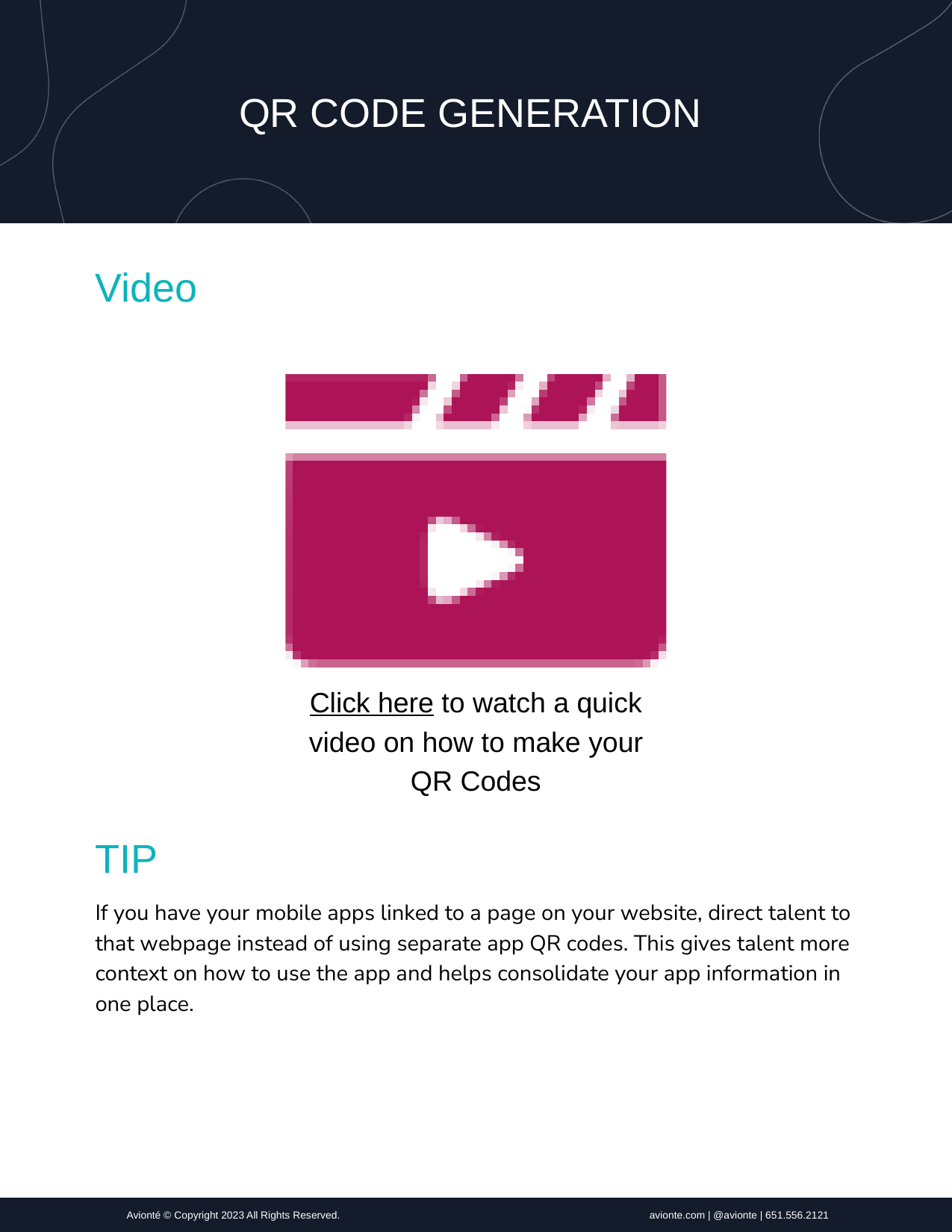

QR CODE GENERATION
Video

Click here to watch a quick video on how to make your QR Codes
TIP
If you have your mobile apps linked to a page on your website, direct talent to that webpage instead of using separate app QR codes. This gives talent more context on how to use the app and helps consolidate your app information in one place.

Avionté © Copyright 2023 All Rights Reserved.
avionte.com | @avionte | 651.556.2121